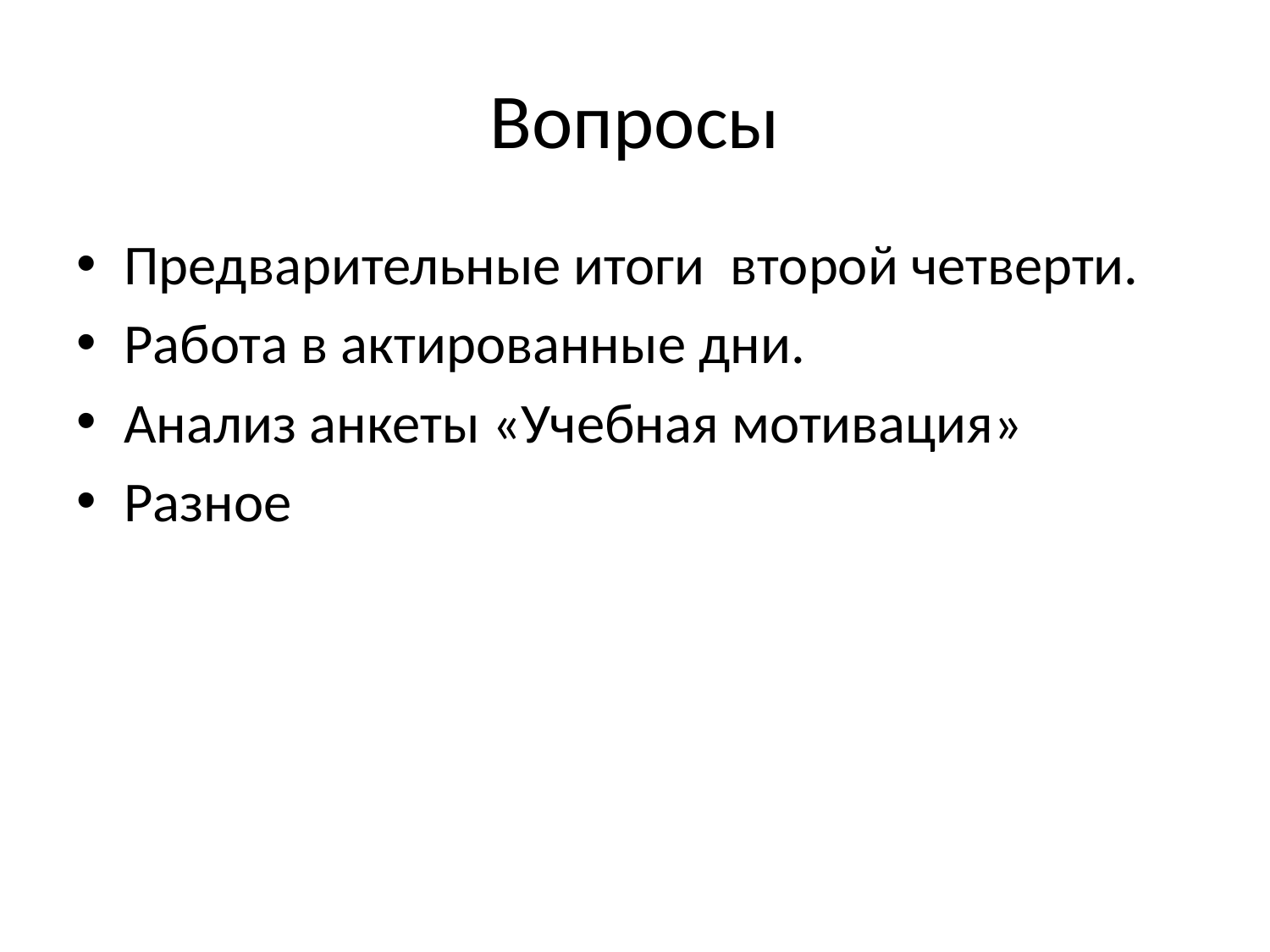

# Вопросы
Предварительные итоги  второй четверти.
Работа в актированные дни.
Анализ анкеты «Учебная мотивация»
Разное